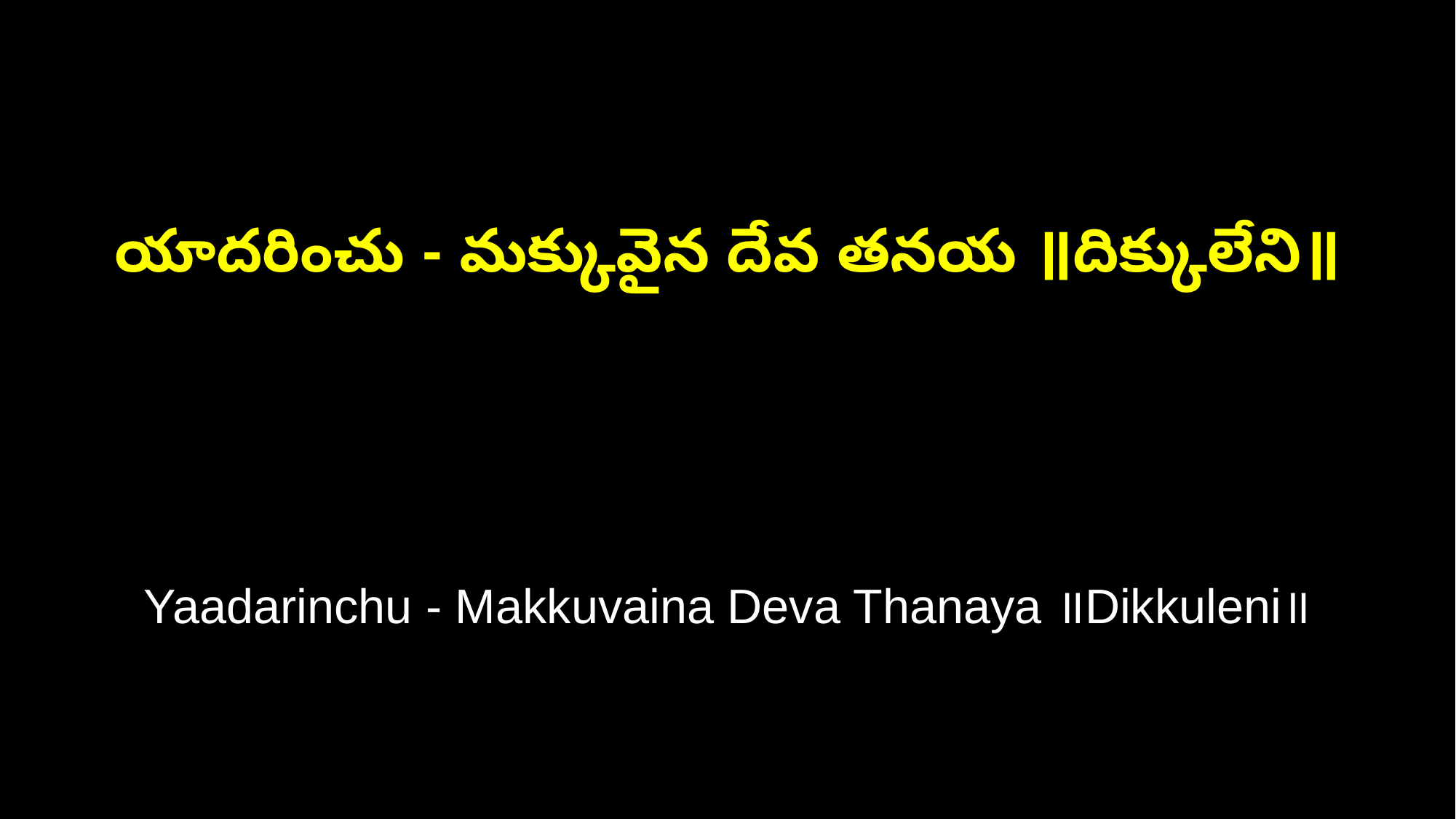

యాదరించు - మక్కువైన దేవ తనయ ॥దిక్కులేని॥
Yaadarinchu - Makkuvaina Deva Thanaya ॥Dikkuleni॥